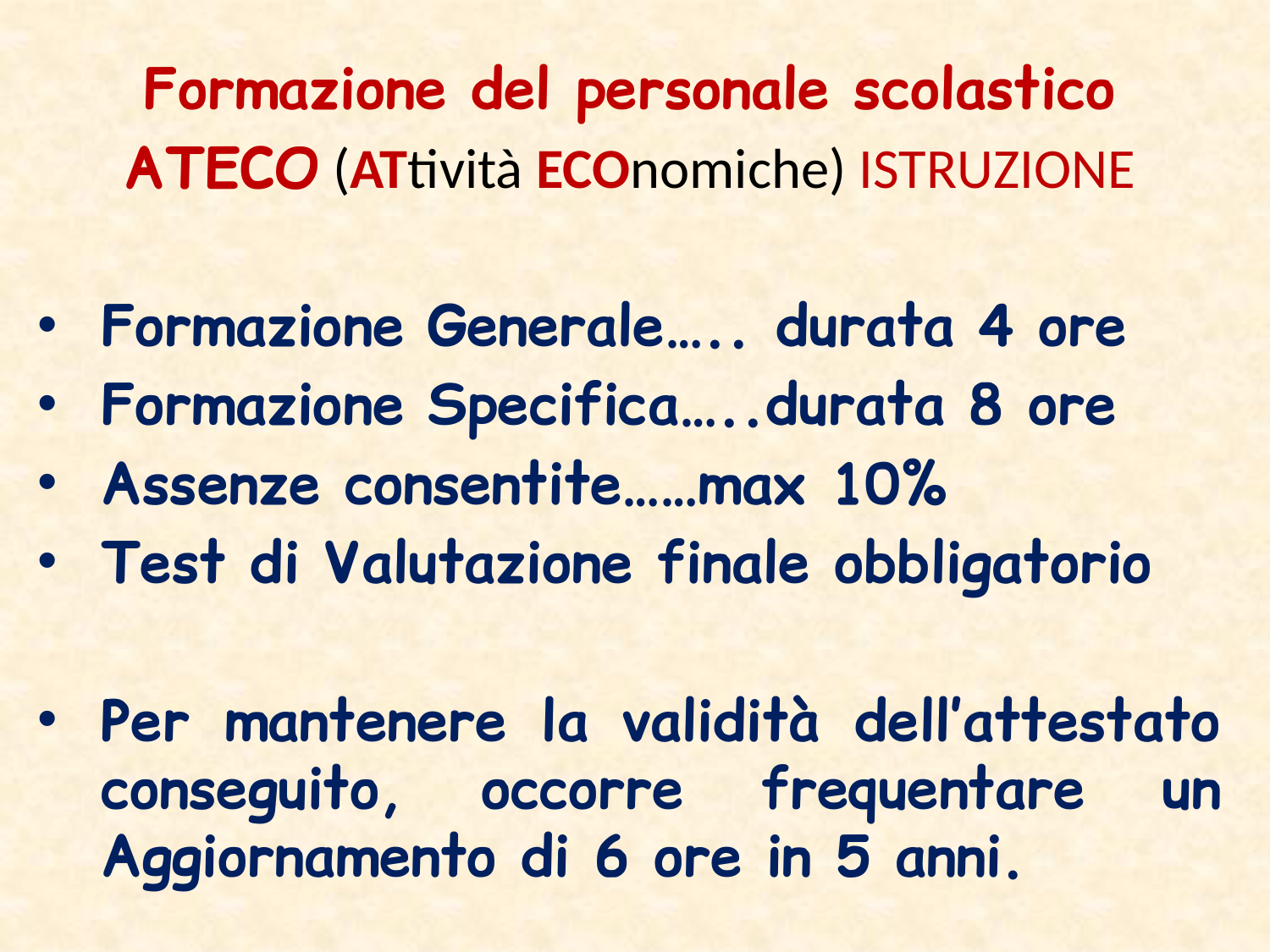

Formazione del personale scolastico
ATECO (ATtività ECOnomiche) ISTRUZIONE

Formazione Generale….. durata 4 ore
Formazione Specifica…..durata 8 ore
Assenze consentite……max 10%
Test di Valutazione finale obbligatorio

Per mantenere la validità dell’attestato conseguito, occorre frequentare un Aggiornamento di 6 ore in 5 anni.